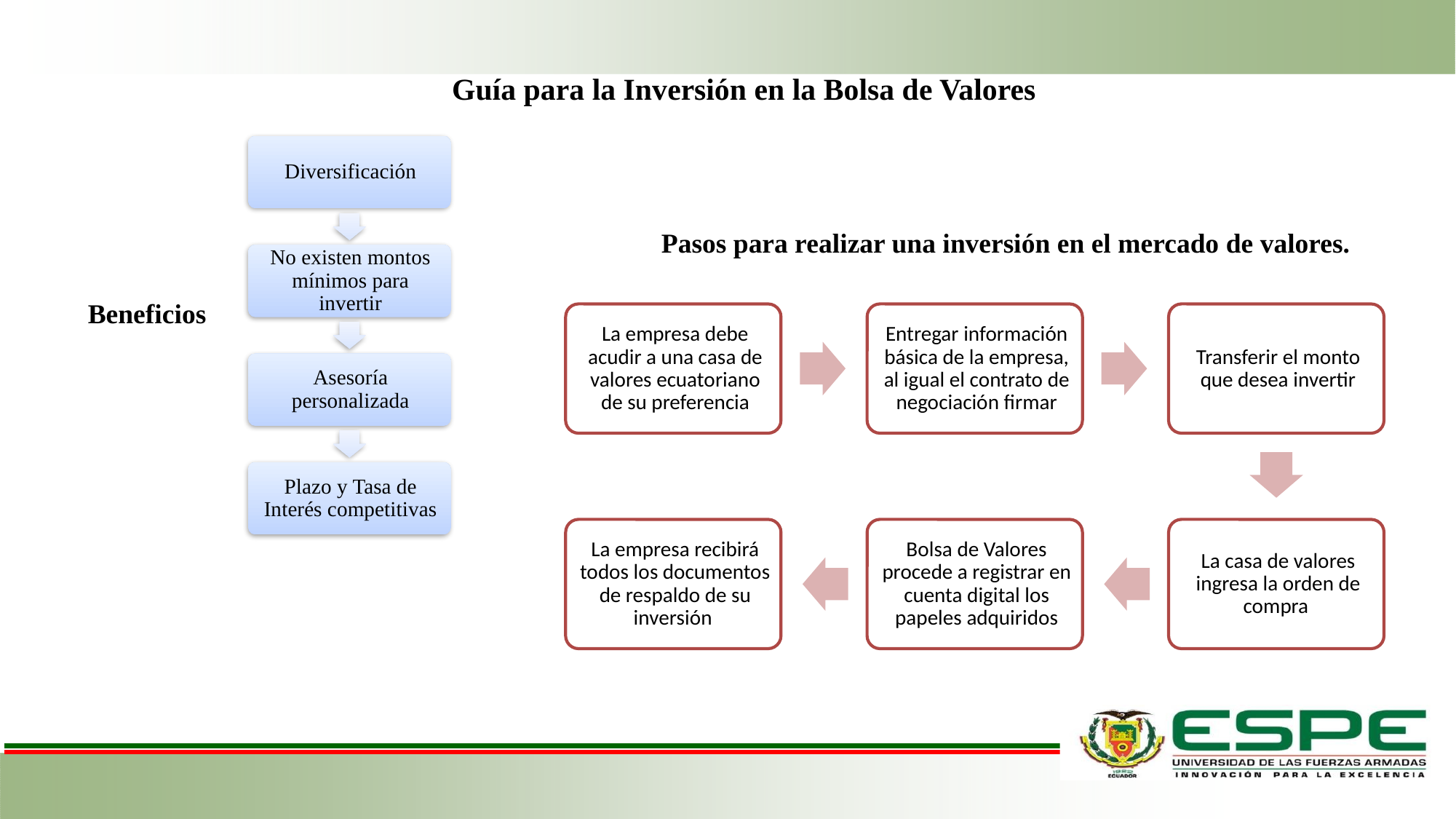

Guía para la Inversión en la Bolsa de Valores
Diversificación

No existen montos mínimos para invertir

Asesoría personalizada

Plazo y Tasa de Interés competitivas
Pasos para realizar una inversión en el mercado de valores.
La empresa debe acudir a una casa de valores ecuatoriano de su preferencia

Entregar información básica de la empresa, al igual el contrato de negociación firmar

Transferir el monto que desea invertir

La casa de valores ingresa la orden de compra

Bolsa de Valores procede a registrar en cuenta digital los papeles adquiridos

La empresa recibirá todos los documentos de respaldo de su inversión
Beneficios